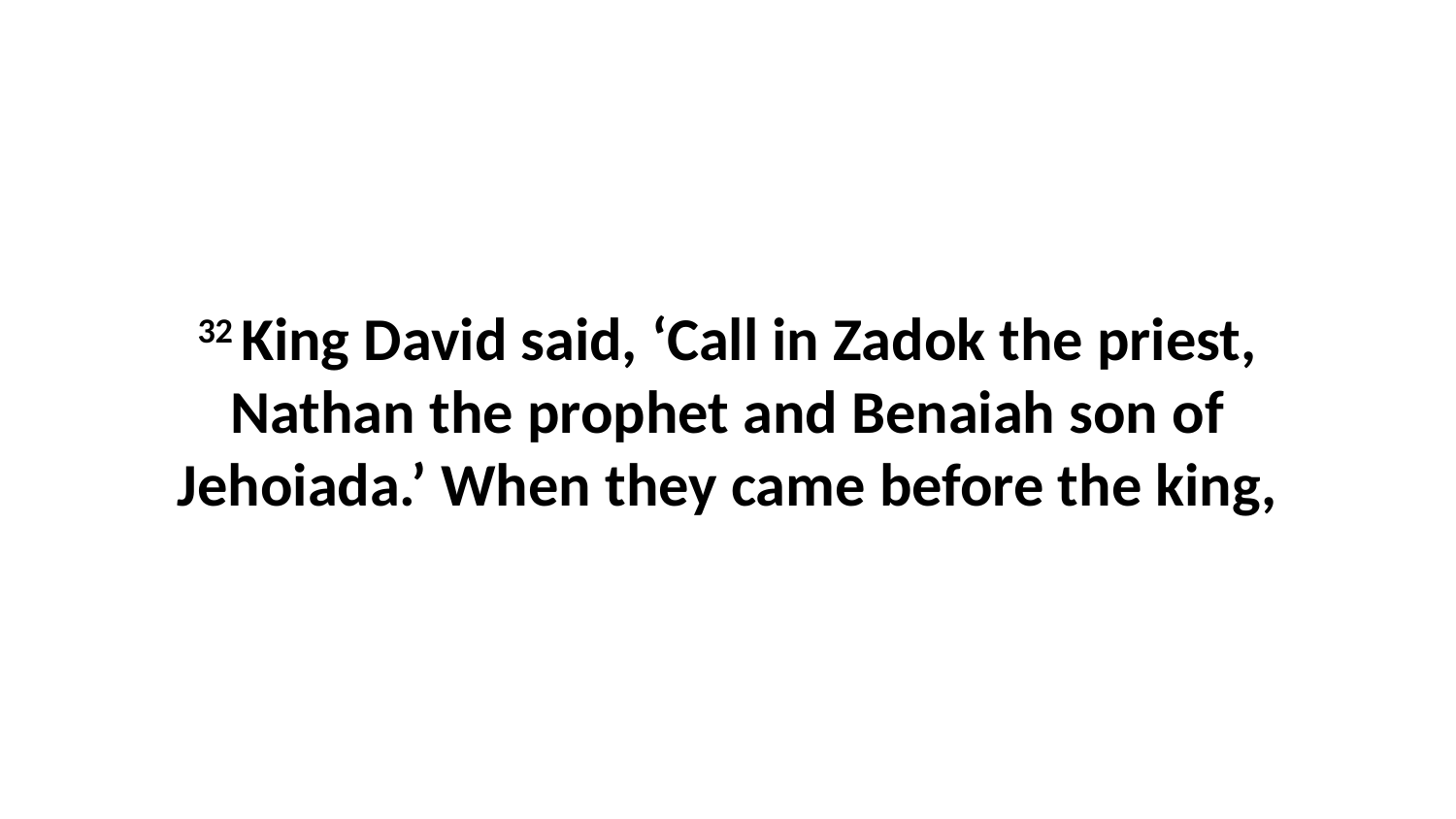

32 King David said, ‘Call in Zadok the priest, Nathan the prophet and Benaiah son of Jehoiada.’ When they came before the king,